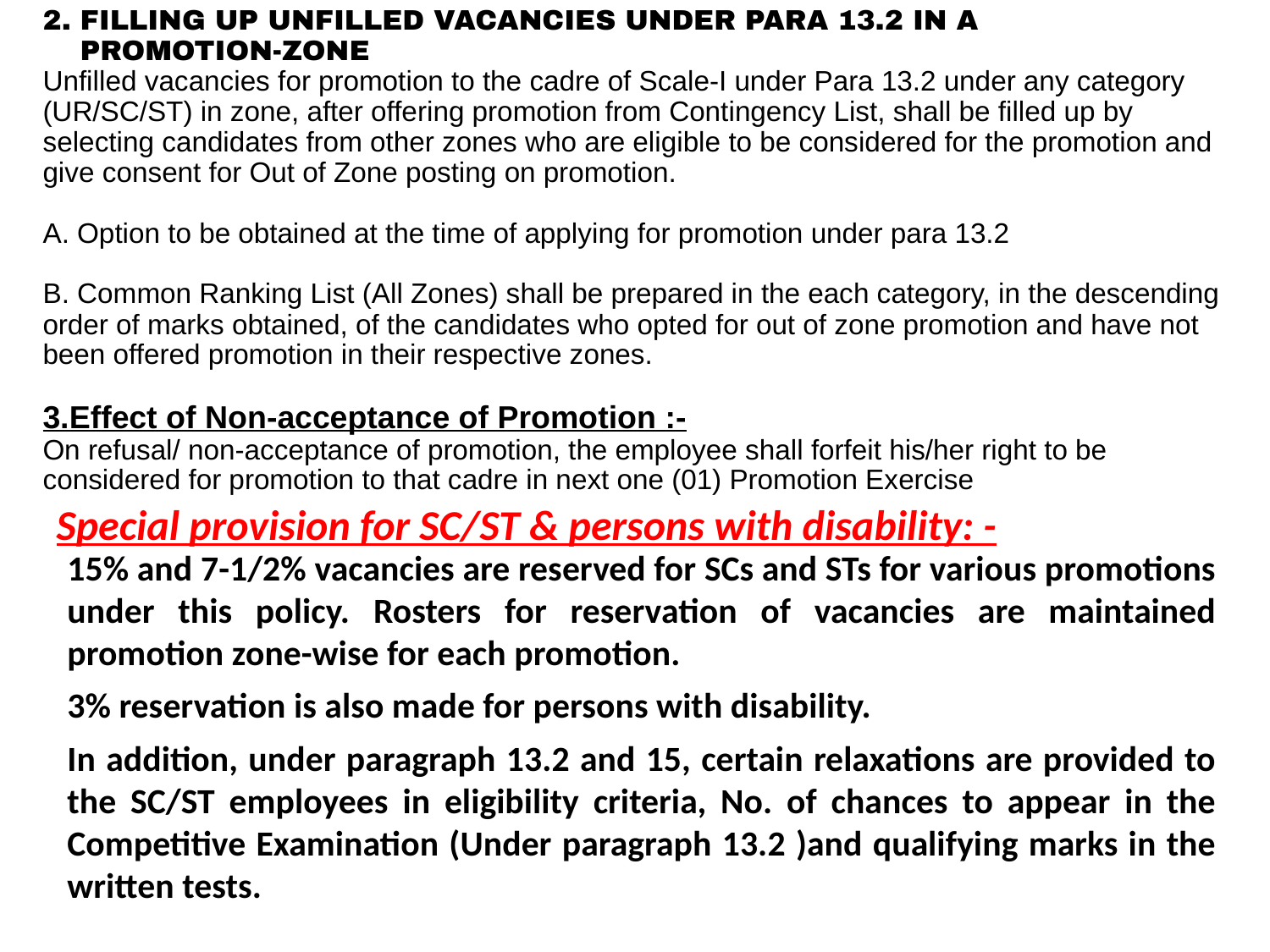

# 2. FILLING UP UNFILLED VACANCIES UNDER PARA 13.2 IN A PROMOTION-ZONE Unfilled vacancies for promotion to the cadre of Scale-I under Para 13.2 under any category (UR/SC/ST) in zone, after offering promotion from Contingency List, shall be filled up by selecting candidates from other zones who are eligible to be considered for the promotion and give consent for Out of Zone posting on promotion. A. Option to be obtained at the time of applying for promotion under para 13.2 B. Common Ranking List (All Zones) shall be prepared in the each category, in the descending order of marks obtained, of the candidates who opted for out of zone promotion and have not been offered promotion in their respective zones. 3.Effect of Non-acceptance of Promotion :- On refusal/ non-acceptance of promotion, the employee shall forfeit his/her right to be considered for promotion to that cadre in next one (01) Promotion Exercise
15% and 7-1/2% vacancies are reserved for SCs and STs for various promotions under this policy. Rosters for reservation of vacancies are maintained promotion zone-wise for each promotion.
3% reservation is also made for persons with disability.
In addition, under paragraph 13.2 and 15, certain relaxations are provided to the SC/ST employees in eligibility criteria, No. of chances to appear in the Competitive Examination (Under paragraph 13.2 )and qualifying marks in the written tests.
Special provision for SC/ST & persons with disability: -